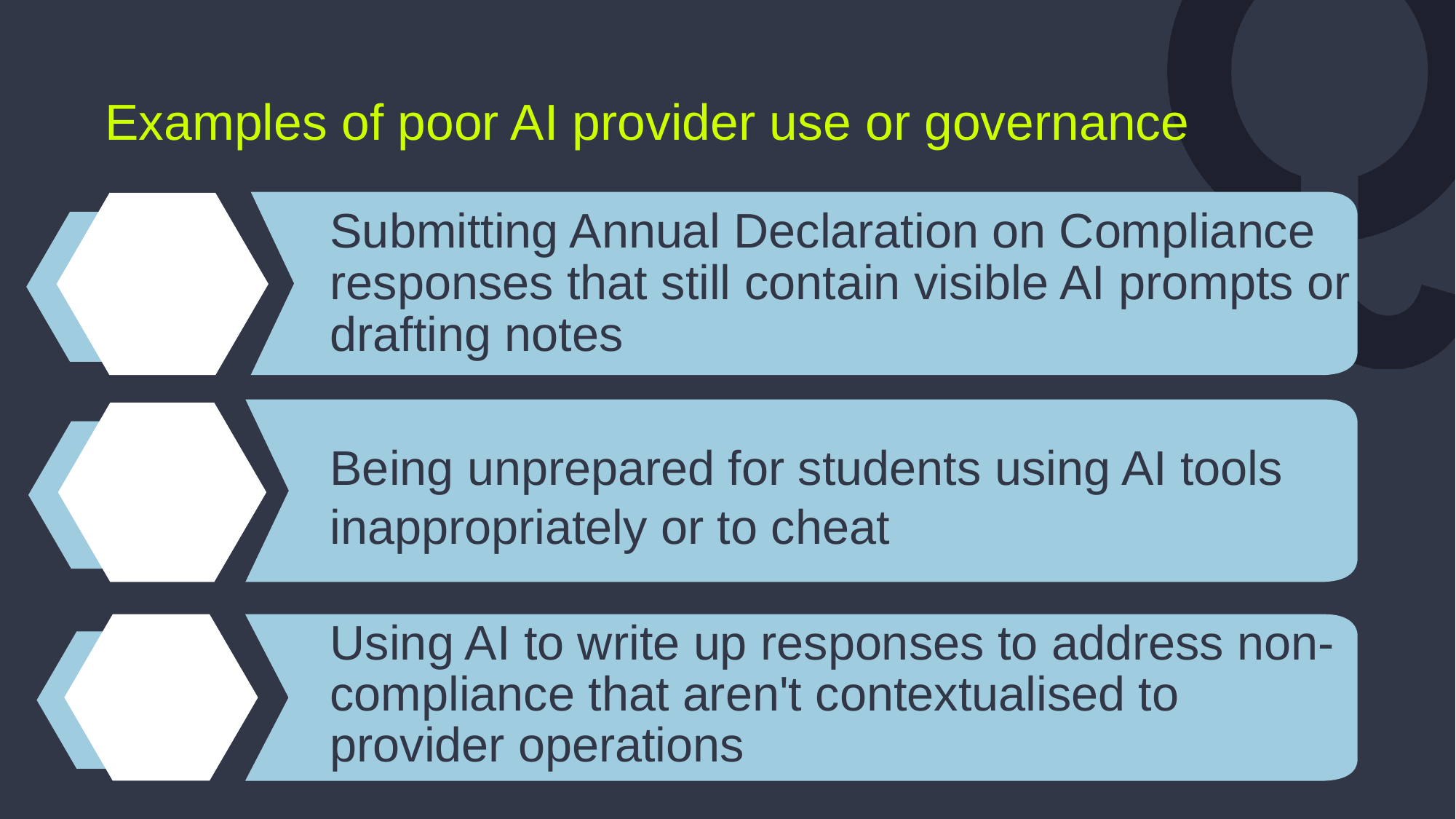

Examples of poor AI provider use or governance

Submitting Annual Declaration on Compliance responses that still contain visible AI prompts or drafting notes

Being unprepared for students using AI tools inappropriately or to cheat

Using AI to write up responses to address non-compliance that aren't contextualised to provider operations